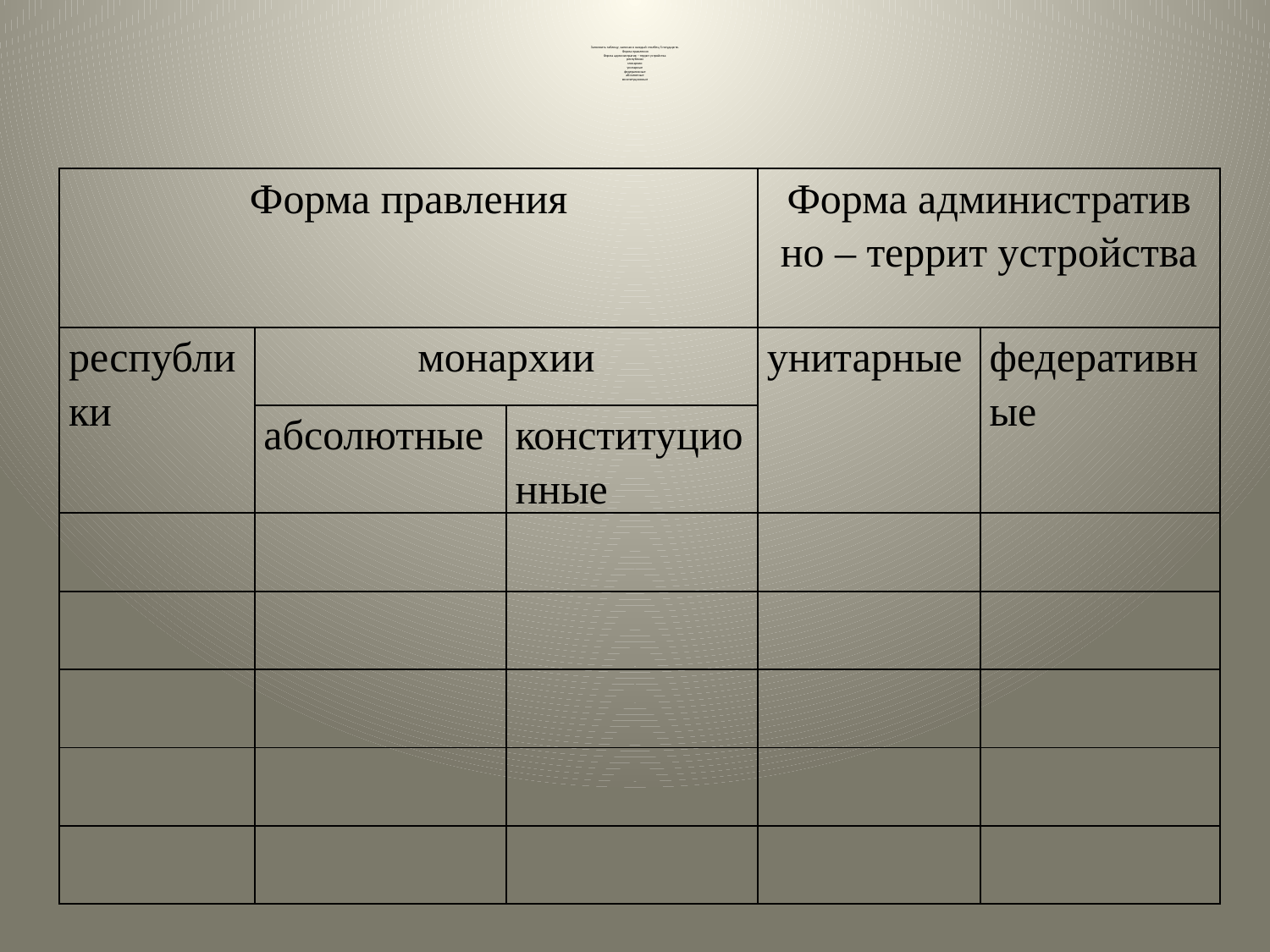

# Заполнить таблицу, записав в каждый столбец 5 государств. Форма правления Форма административ – террит устройства республики монархии унитарные федеративные абсолютные конституционные
| Форма правления |  |  | Форма административ но – террит устройства |  |
| --- | --- | --- | --- | --- |
| республики | монархии |  | унитарные | федеративные |
|  | абсолютные | конституционные |  |  |
|  |  |  |  |  |
|  |  |  |  |  |
|  |  |  |  |  |
|  |  |  |  |  |
|  |  |  |  |  |